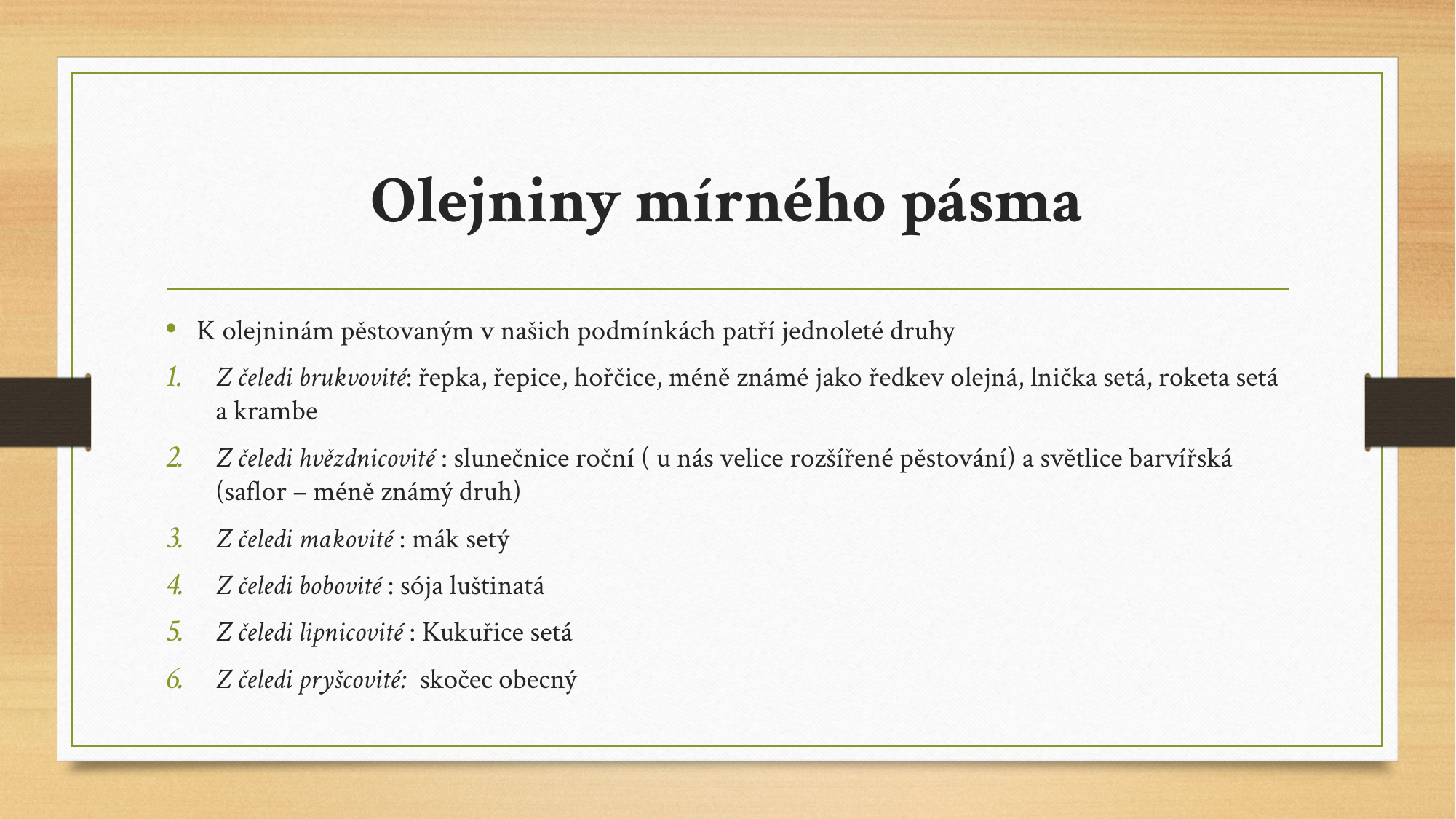

# Olejniny mírného pásma
K olejninám pěstovaným v našich podmínkách patří jednoleté druhy
Z čeledi brukvovité: řepka, řepice, hořčice, méně známé jako ředkev olejná, lnička setá, roketa setá a krambe
Z čeledi hvězdnicovité : slunečnice roční ( u nás velice rozšířené pěstování) a světlice barvířská (saflor – méně známý druh)
Z čeledi makovité : mák setý
Z čeledi bobovité : sója luštinatá
Z čeledi lipnicovité : Kukuřice setá
Z čeledi pryšcovité:  skočec obecný